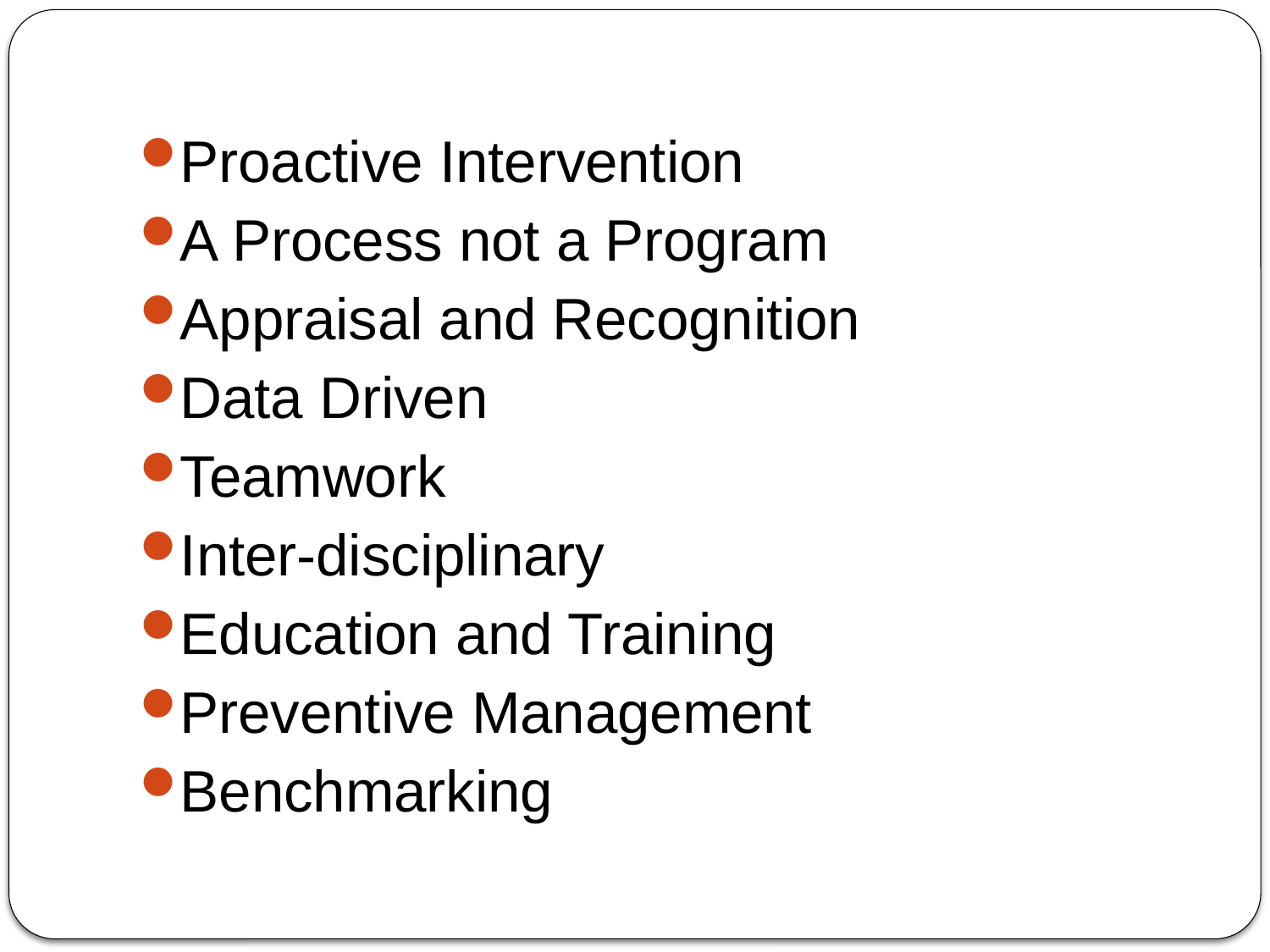

Proactive Intervention
A Process not a Program
Appraisal and Recognition
Data Driven
Teamwork
Inter-disciplinary
Education and Training
Preventive Management
Benchmarking